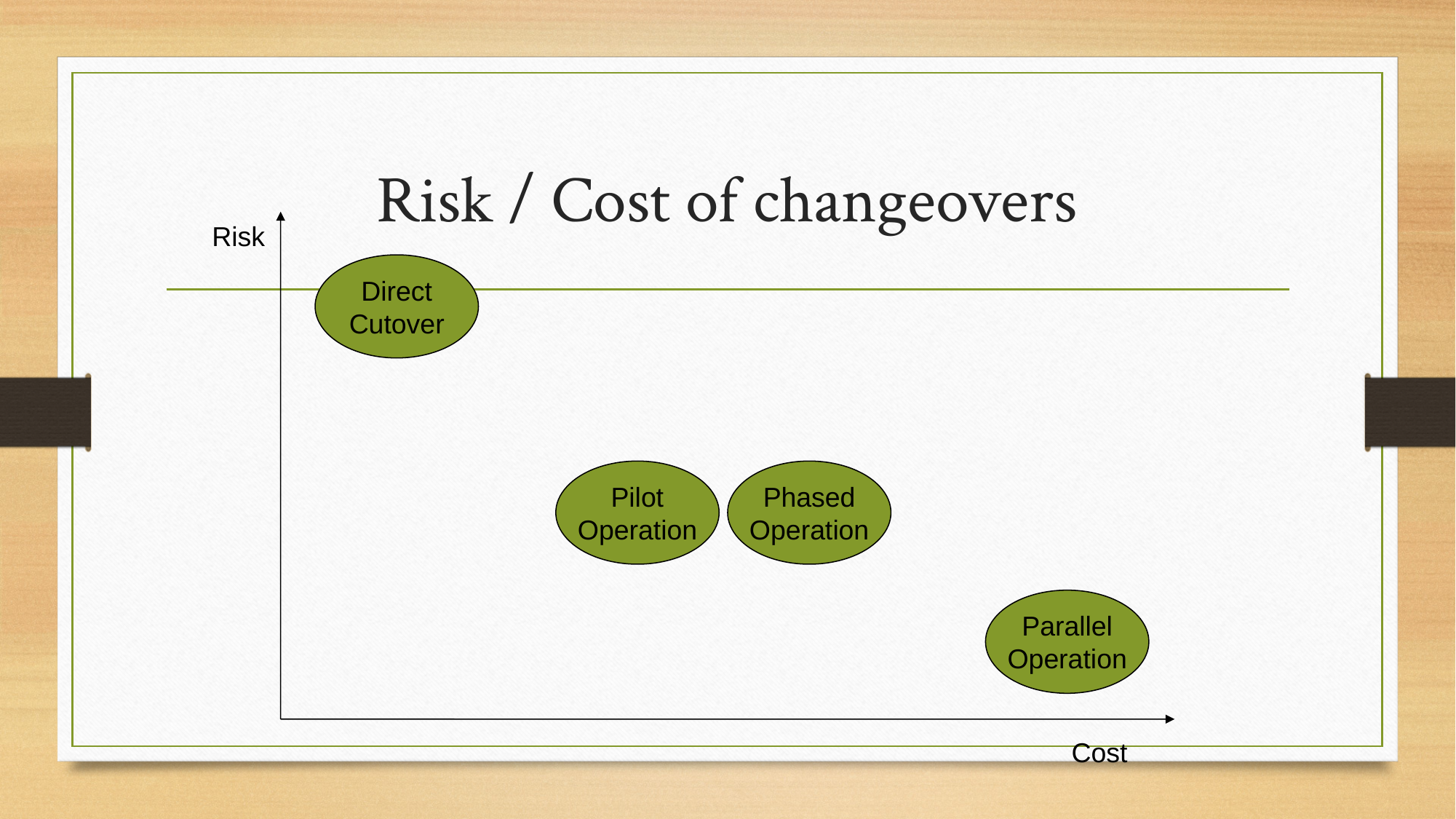

# Risk / Cost of changeovers

Risk
Direct
Cutover
Pilot
Operation
Phased
Operation
Parallel
Operation

Cost